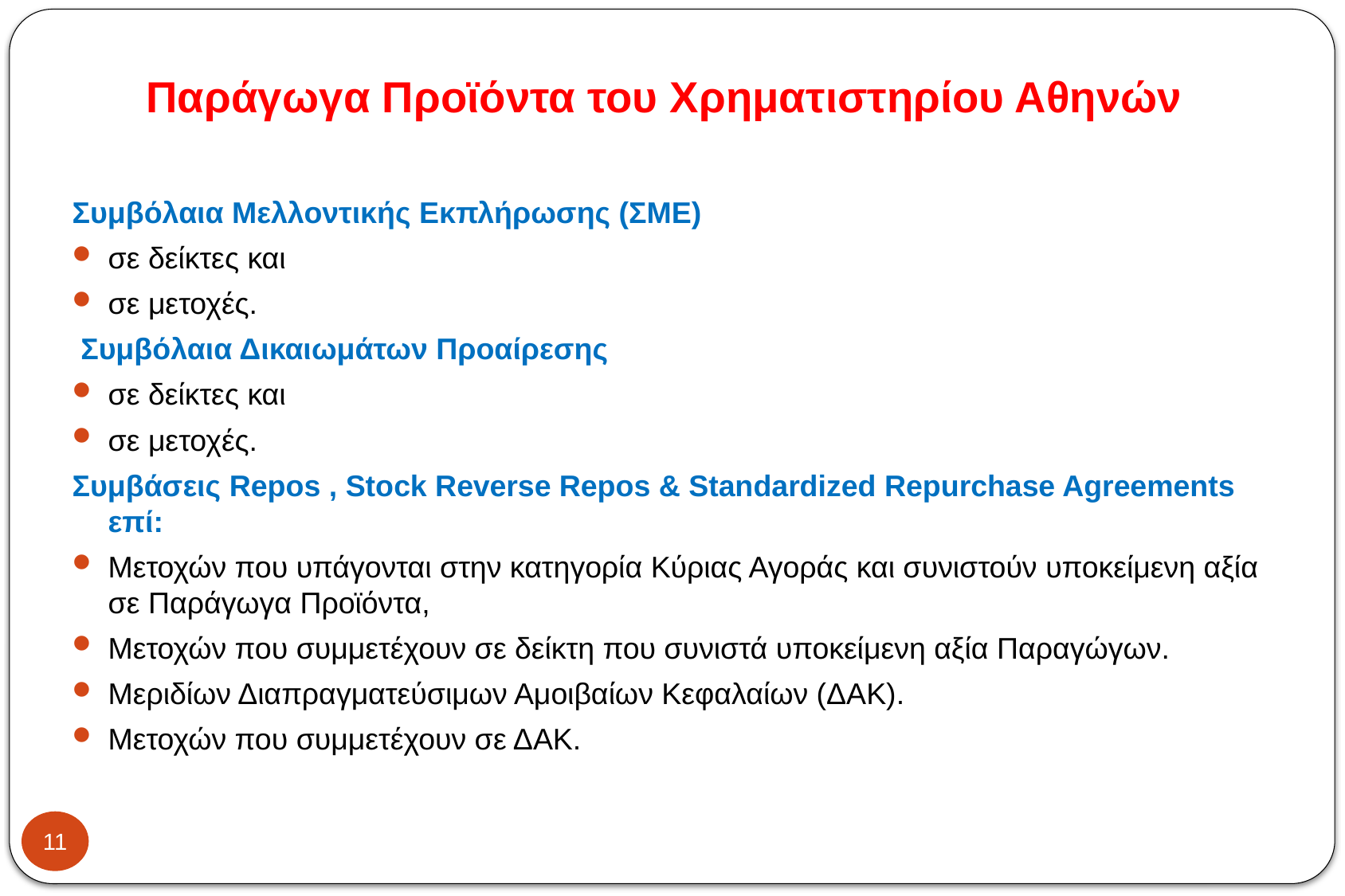

# Παράγωγα Προϊόντα του Χρηματιστηρίου Αθηνών

Συμβόλαια Μελλοντικής Εκπλήρωσης (ΣΜΕ)
σε δείκτες και
σε μετοχές.
 Συμβόλαια Δικαιωμάτων Προαίρεσης
σε δείκτες και
σε μετοχές.
Συμβάσεις Repos , Stock Reverse Repos & Standardized Repurchase Agreements  επί:
Μετοχών που υπάγονται στην κατηγορία Κύριας Αγοράς και συνιστούν υποκείμενη αξία σε Παράγωγα Προϊόντα,
Μετοχών που συμμετέχουν σε δείκτη που συνιστά υποκείμενη αξία Παραγώγων.
Μεριδίων Διαπραγματεύσιμων Αμοιβαίων Κεφαλαίων (ΔΑΚ).
Μετοχών που συμμετέχουν σε ΔΑΚ.

11